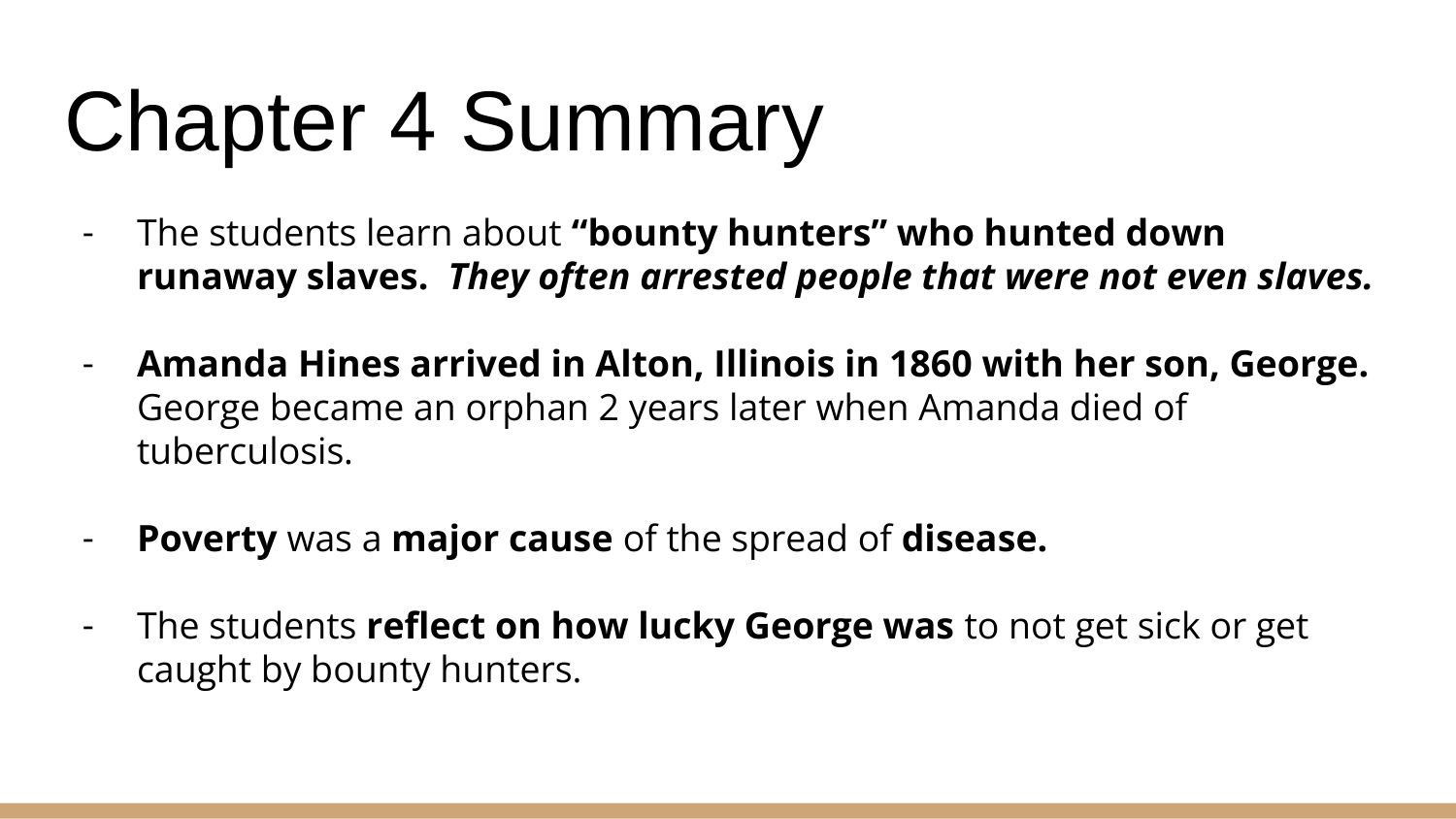

# Chapter 4 Summary
The students learn about “bounty hunters” who hunted down runaway slaves.  They often arrested people that were not even slaves.

Amanda Hines arrived in Alton, Illinois in 1860 with her son, George. George became an orphan 2 years later when Amanda died of tuberculosis.

Poverty was a major cause of the spread of disease.

The students reflect on how lucky George was to not get sick or get caught by bounty hunters.